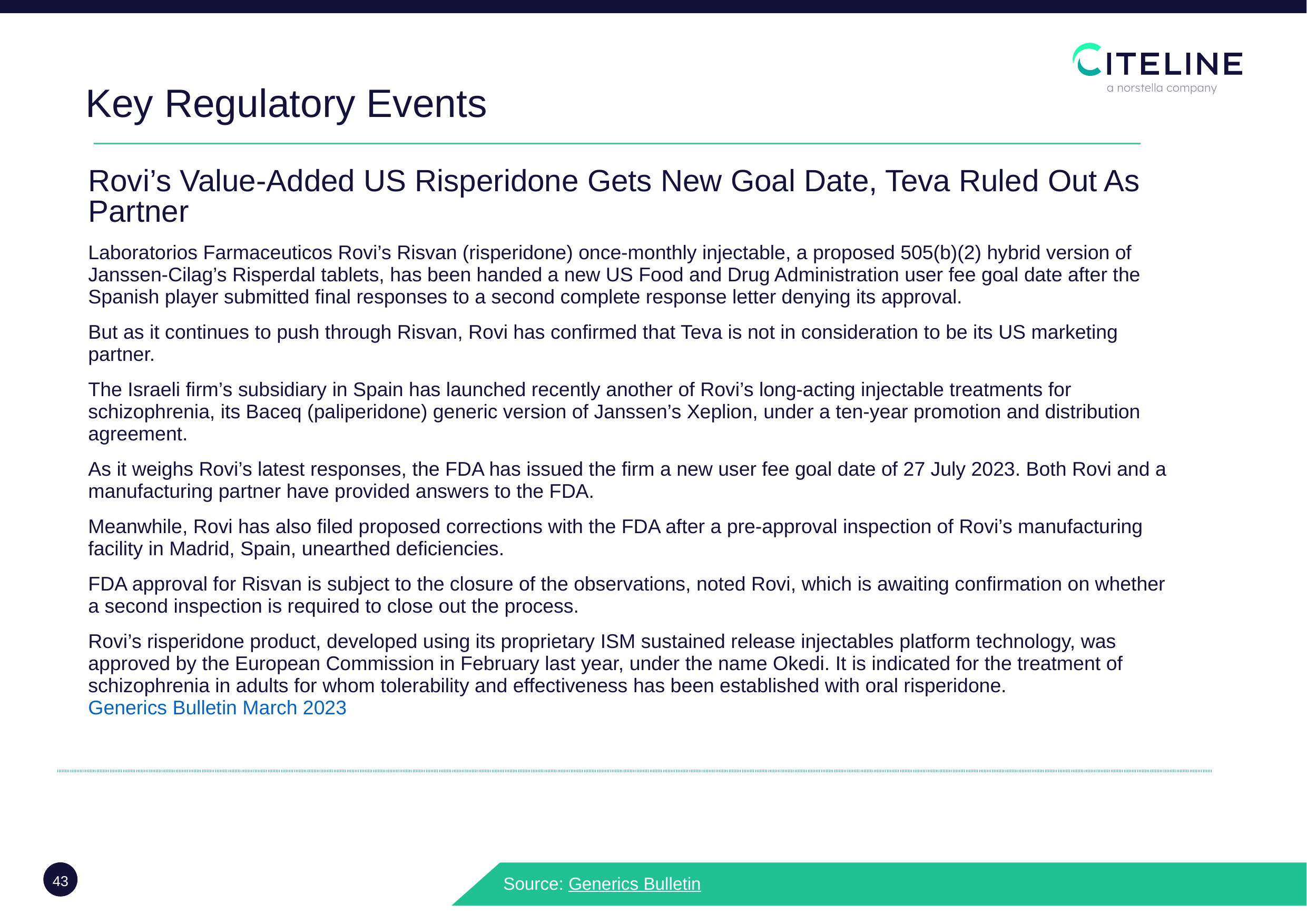

Key Regulatory Events
| Rovi’s Value-Added US Risperidone Gets New Goal Date, Teva Ruled Out As Partner Laboratorios Farmaceuticos Rovi’s Risvan (risperidone) once-monthly injectable, a proposed 505(b)(2) hybrid version of Janssen-Cilag’s Risperdal tablets, has been handed a new US Food and Drug Administration user fee goal date after the Spanish player submitted final responses to a second complete response letter denying its approval. But as it continues to push through Risvan, Rovi has confirmed that Teva is not in consideration to be its US marketing partner. The Israeli firm’s subsidiary in Spain has launched recently another of Rovi’s long-acting injectable treatments for schizophrenia, its Baceq (paliperidone) generic version of Janssen’s Xeplion, under a ten-year promotion and distribution agreement. As it weighs Rovi’s latest responses, the FDA has issued the firm a new user fee goal date of 27 July 2023. Both Rovi and a manufacturing partner have provided answers to the FDA. Meanwhile, Rovi has also filed proposed corrections with the FDA after a pre-approval inspection of Rovi’s manufacturing facility in Madrid, Spain, unearthed deficiencies. FDA approval for Risvan is subject to the closure of the observations, noted Rovi, which is awaiting confirmation on whether a second inspection is required to close out the process. Rovi’s risperidone product, developed using its proprietary ISM sustained release injectables platform technology, was approved by the European Commission in February last year, under the name Okedi. It is indicated for the treatment of schizophrenia in adults for whom tolerability and effectiveness has been established with oral risperidone. Generics Bulletin March 2023 |
| --- |
|  |

Source: Generics Bulletin